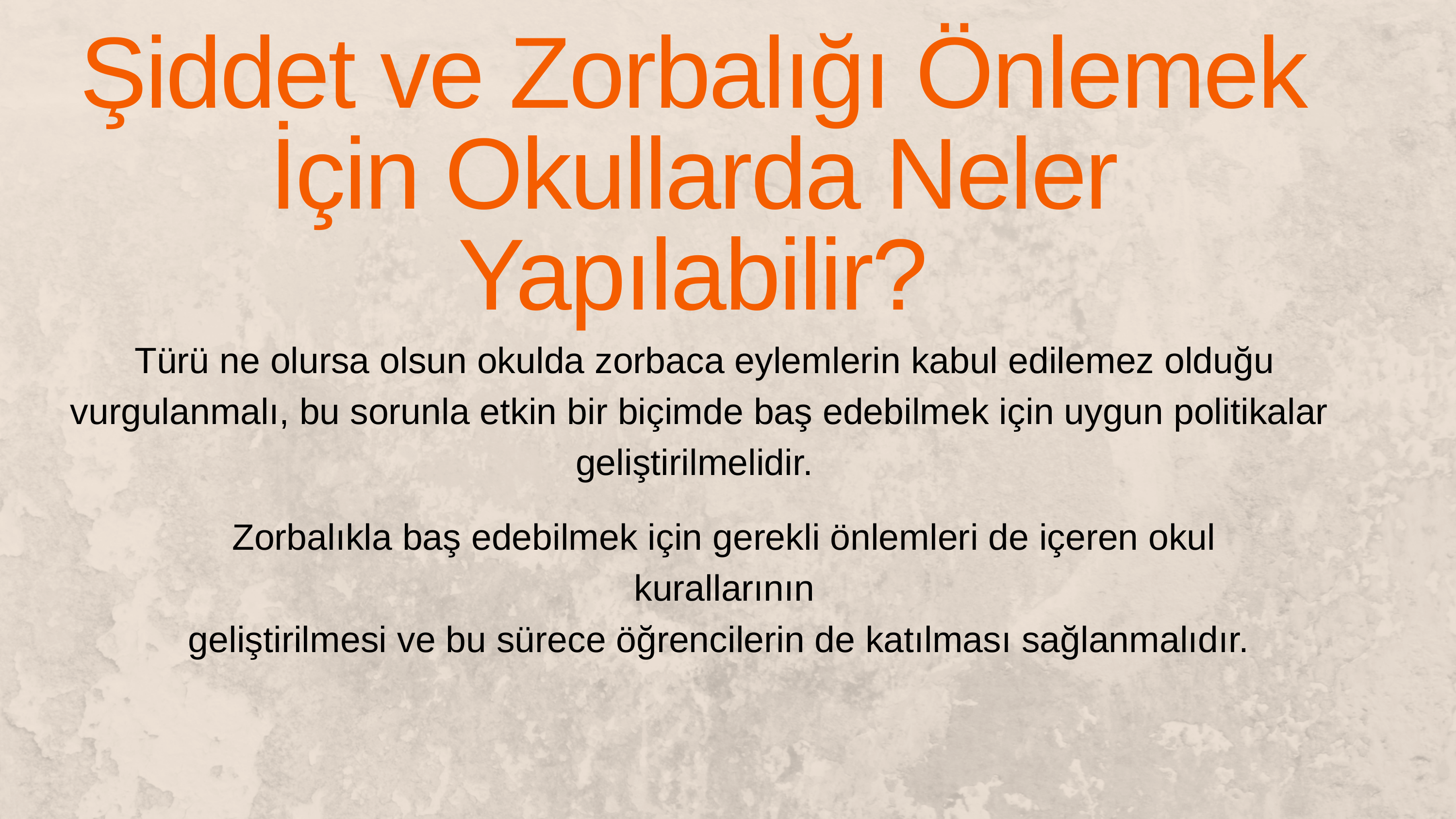

Şiddet ve Zorbalığı Önlemek İçin Okullarda Neler Yapılabilir?
 Türü ne olursa olsun okulda zorbaca eylemlerin kabul edilemez olduğu vurgulanmalı, bu sorunla etkin bir biçimde baş edebilmek için uygun politikalar geliştirilmelidir.
Zorbalıkla baş edebilmek için gerekli önlemleri de içeren okul kurallarının
geliştirilmesi ve bu sürece öğrencilerin de katılması sağlanmalıdır.